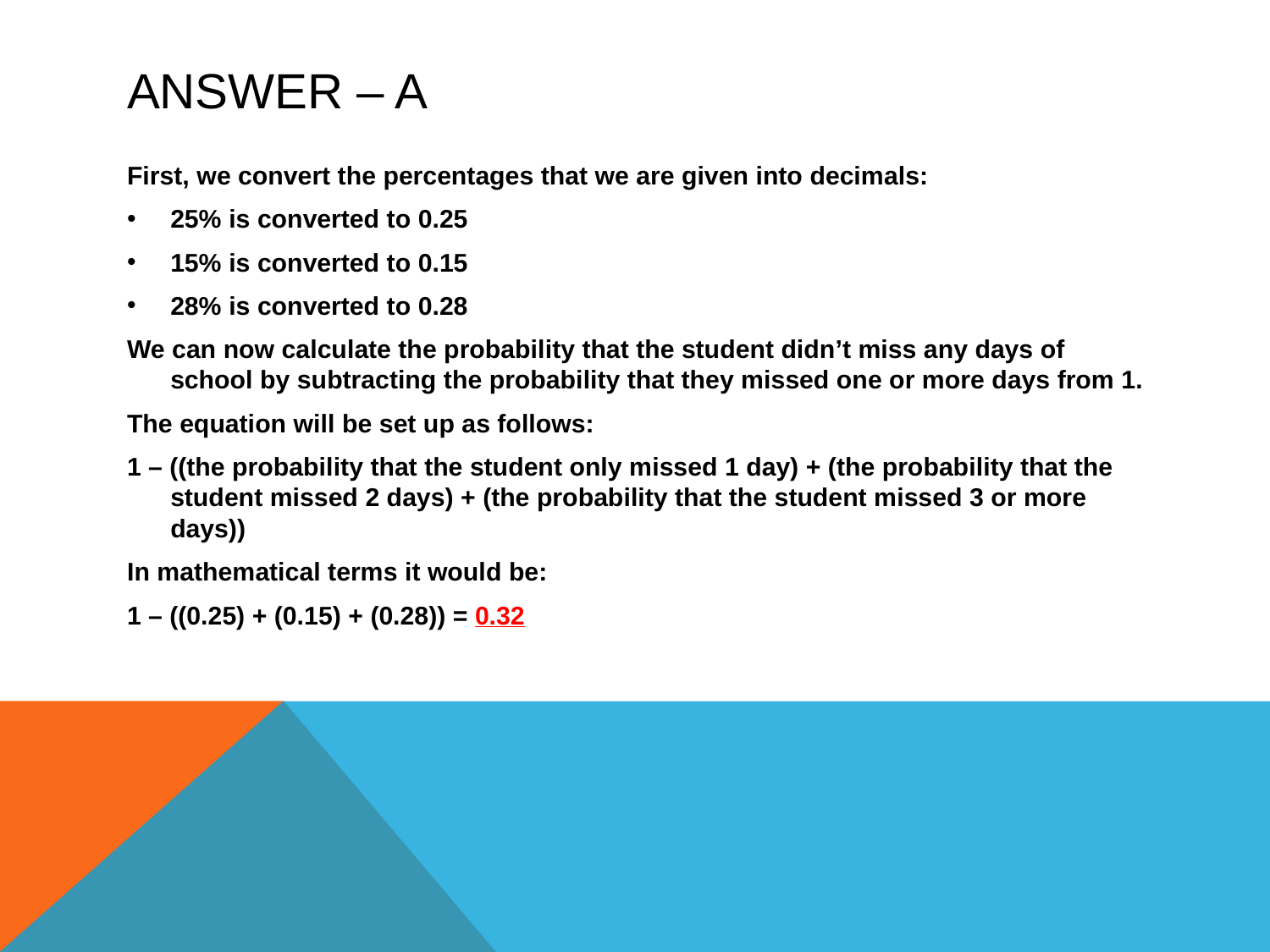

# Answer – a
First, we convert the percentages that we are given into decimals:
25% is converted to 0.25
15% is converted to 0.15
28% is converted to 0.28
We can now calculate the probability that the student didn’t miss any days of school by subtracting the probability that they missed one or more days from 1.
The equation will be set up as follows:
1 – ((the probability that the student only missed 1 day) + (the probability that the student missed 2 days) + (the probability that the student missed 3 or more days))
In mathematical terms it would be:
1 – ((0.25) + (0.15) + (0.28)) = 0.32